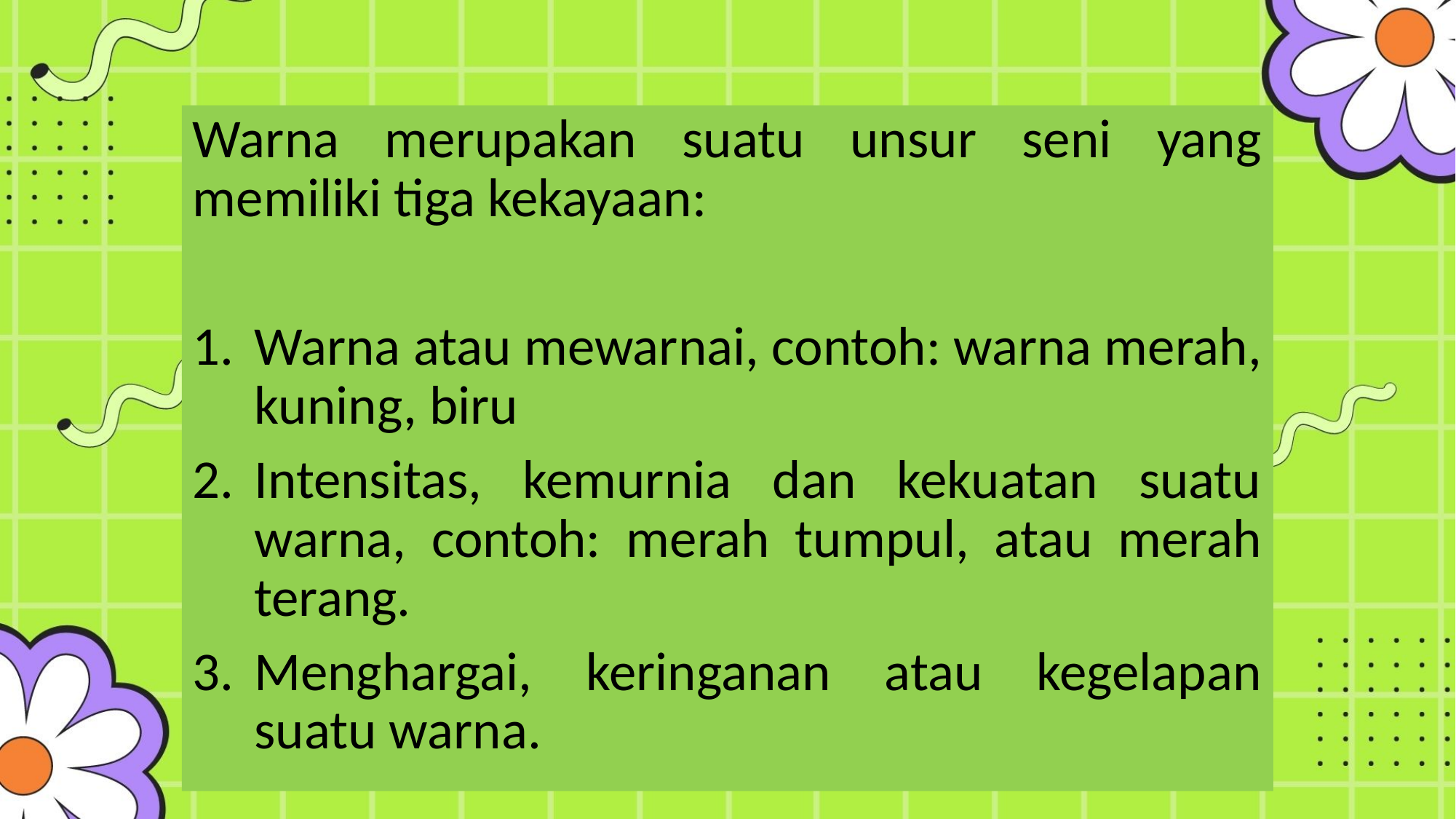

Warna merupakan suatu unsur seni yang memiliki tiga kekayaan:

Warna atau mewarnai, contoh: warna merah, kuning, biru
Intensitas, kemurnia dan kekuatan suatu warna, contoh: merah tumpul, atau merah terang.
Menghargai, keringanan atau kegelapan suatu warna.